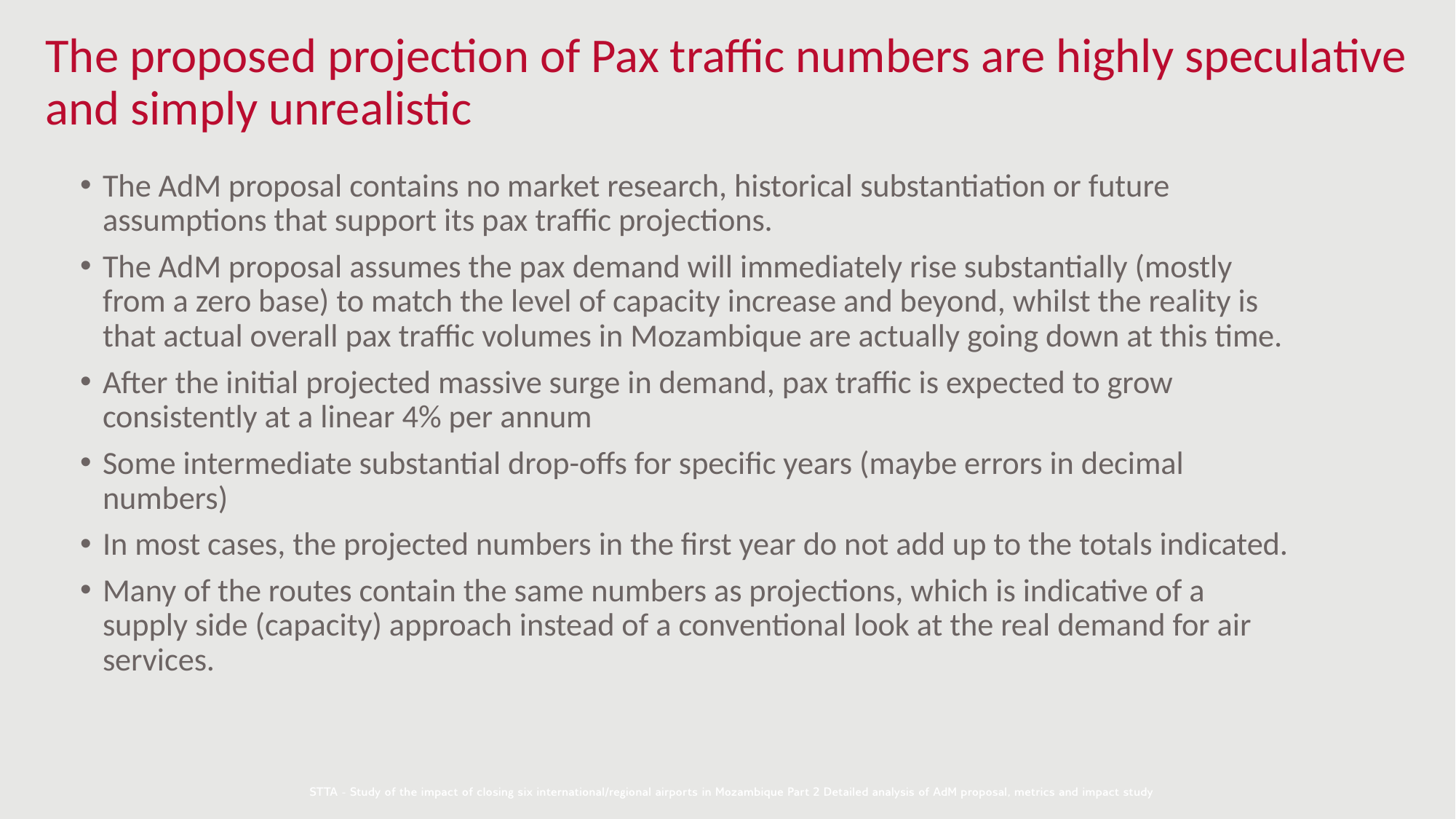

# The proposed projection of Pax traffic numbers are highly speculative and simply unrealistic
The AdM proposal contains no market research, historical substantiation or future assumptions that support its pax traffic projections.
The AdM proposal assumes the pax demand will immediately rise substantially (mostly from a zero base) to match the level of capacity increase and beyond, whilst the reality is that actual overall pax traffic volumes in Mozambique are actually going down at this time.
After the initial projected massive surge in demand, pax traffic is expected to grow consistently at a linear 4% per annum
Some intermediate substantial drop-offs for specific years (maybe errors in decimal numbers)
In most cases, the projected numbers in the first year do not add up to the totals indicated.
Many of the routes contain the same numbers as projections, which is indicative of a supply side (capacity) approach instead of a conventional look at the real demand for air services.

STTA - Study of the impact of closing six international/regional airports in Mozambique Part 2 Detailed analysis of AdM proposal, metrics and impact study